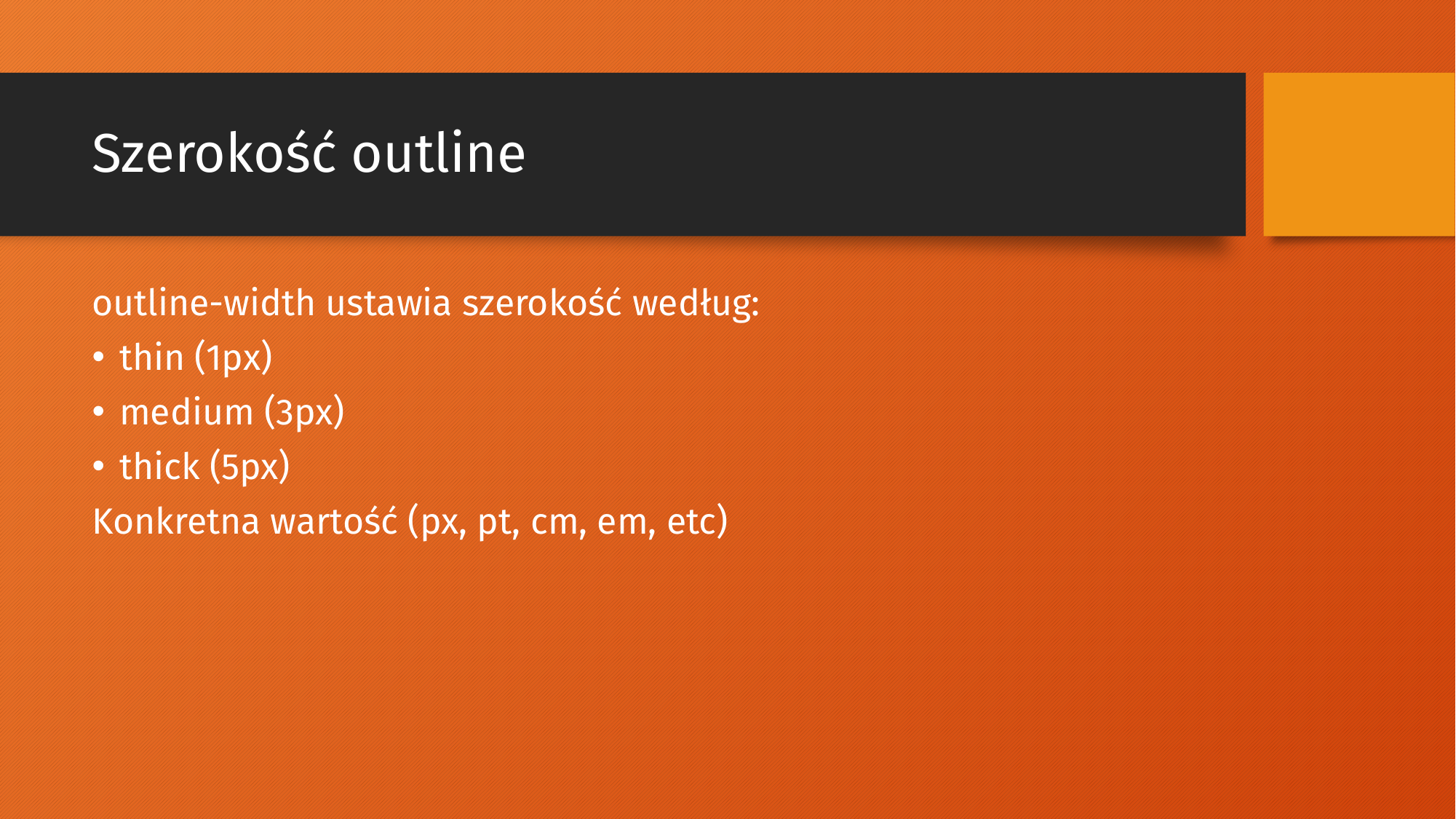

# Szerokość outline
outline-width ustawia szerokość według:
thin (1px)
medium (3px)
thick (5px)
Konkretna wartość (px, pt, cm, em, etc)